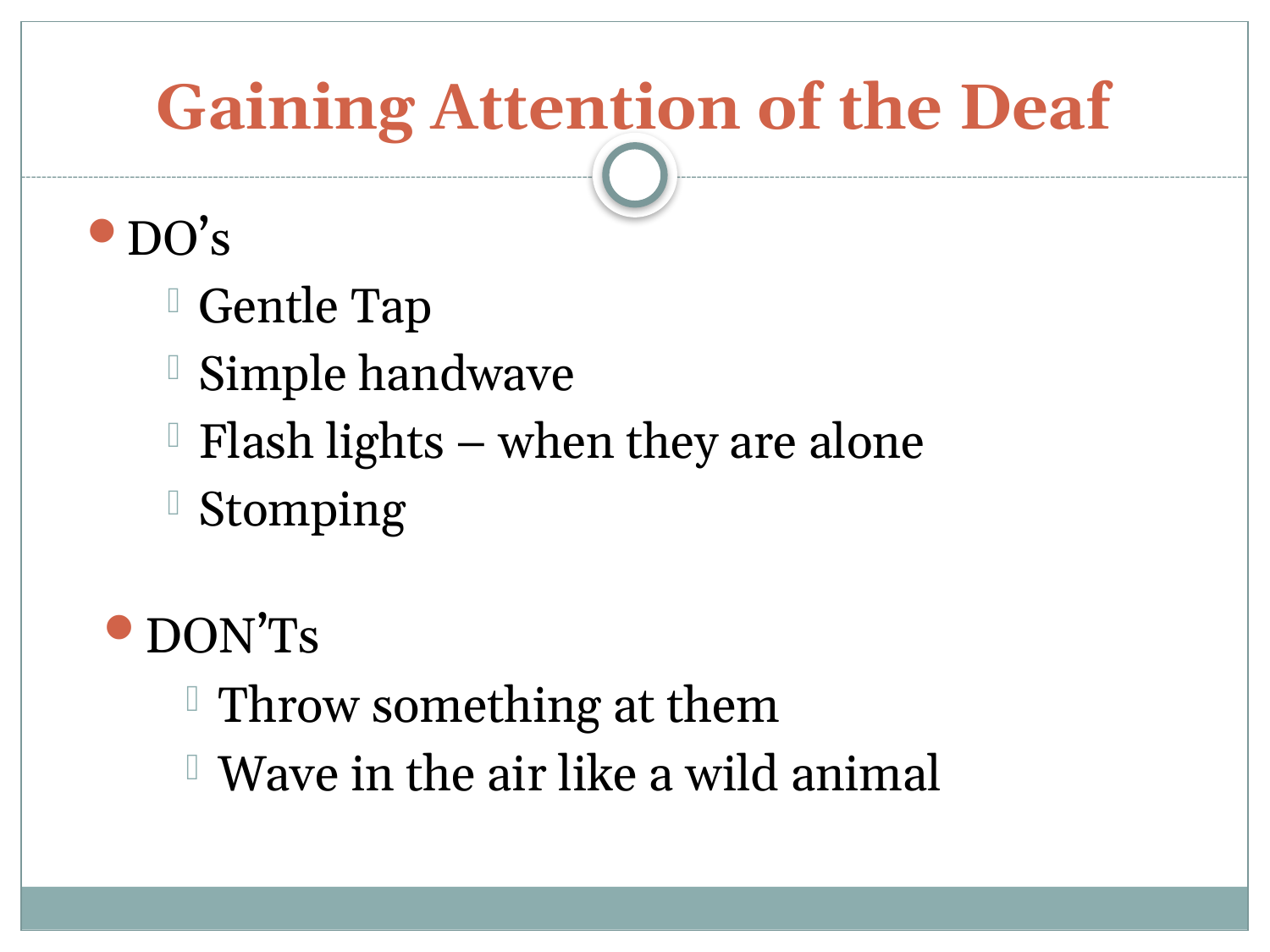

# Gaining Attention of the Deaf
DO’s
Gentle Tap
Simple handwave
Flash lights – when they are alone
Stomping
DON’Ts
Throw something at them
Wave in the air like a wild animal